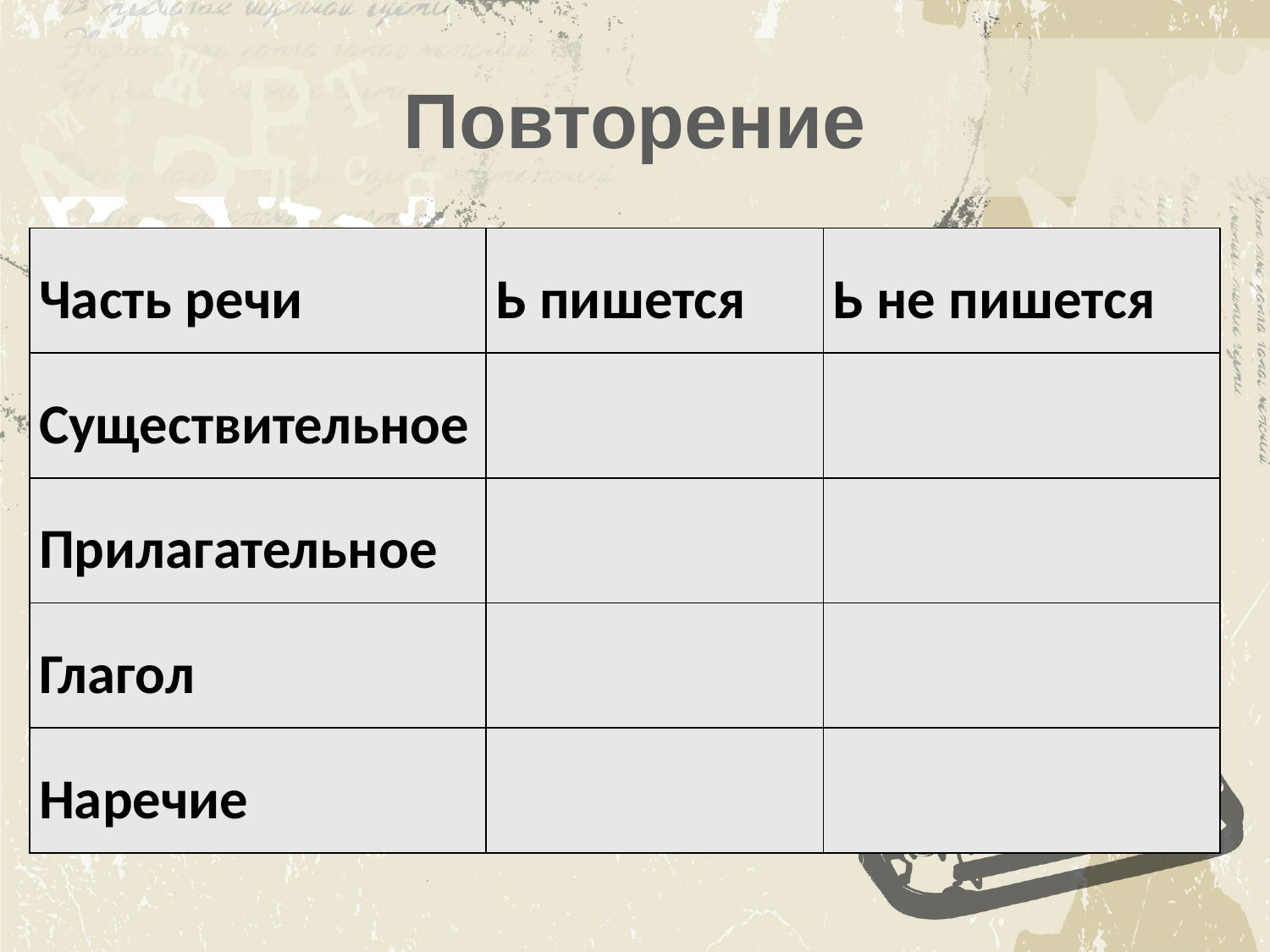

# Повторение
| Часть речи | Ь пишется | Ь не пишется |
| --- | --- | --- |
| Существительное |  |  |
| Прилагательное |  |  |
| Глагол |  |  |
| Наречие |  |  |